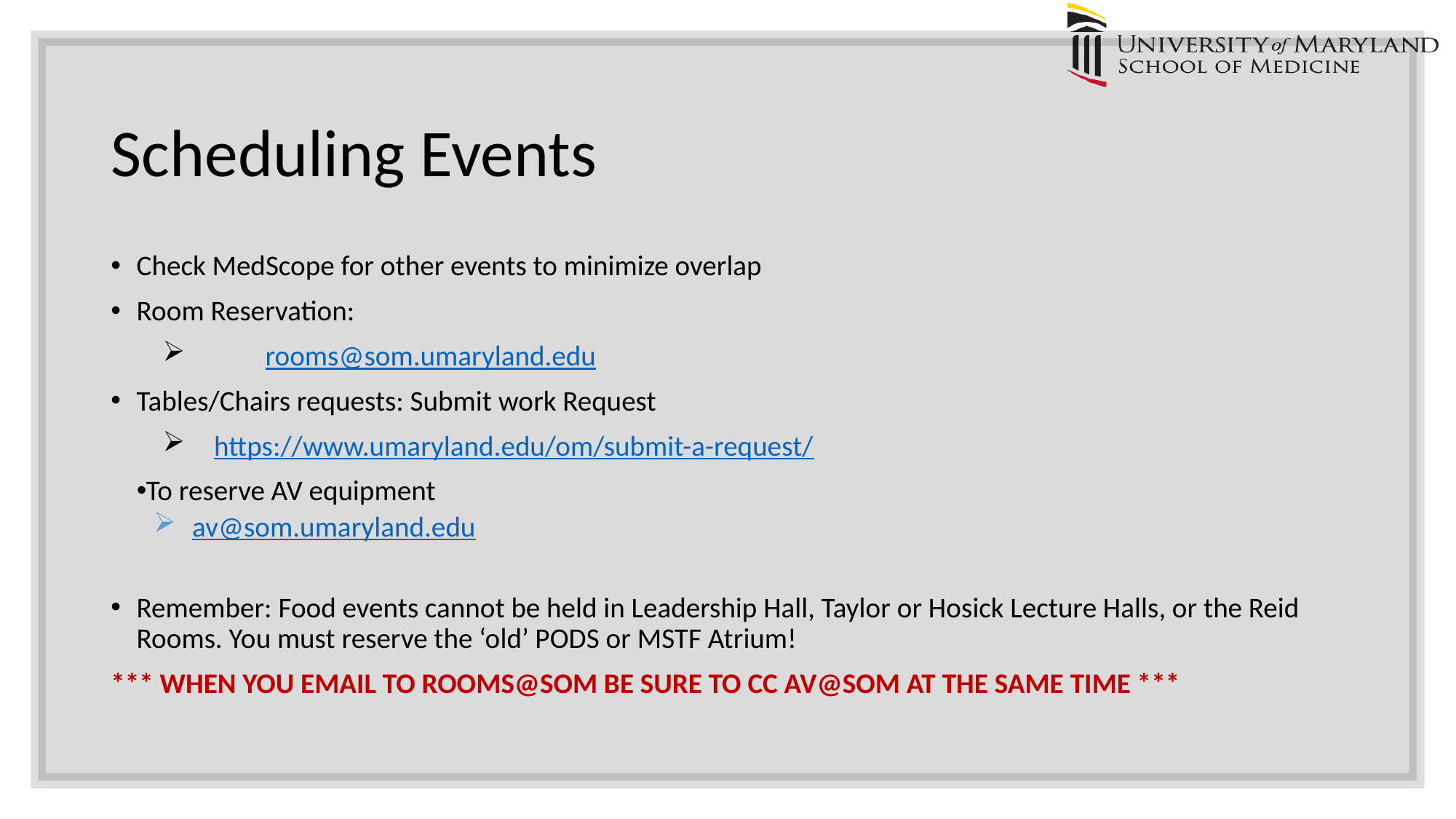

# Scheduling Events
Check MedScope for other events to minimize overlap
Room Reservation:
	rooms@som.umaryland.edu
Tables/Chairs requests: Submit work Request
https://www.umaryland.edu/om/submit-a-request/
To reserve AV equipment
av@som.umaryland.edu

Remember: Food events cannot be held in Leadership Hall, Taylor or Hosick Lecture Halls, or the Reid Rooms. You must reserve the ‘old’ PODS or MSTF Atrium!
*** WHEN YOU EMAIL TO ROOMS@SOM BE SURE TO CC AV@SOM AT THE SAME TIME ***